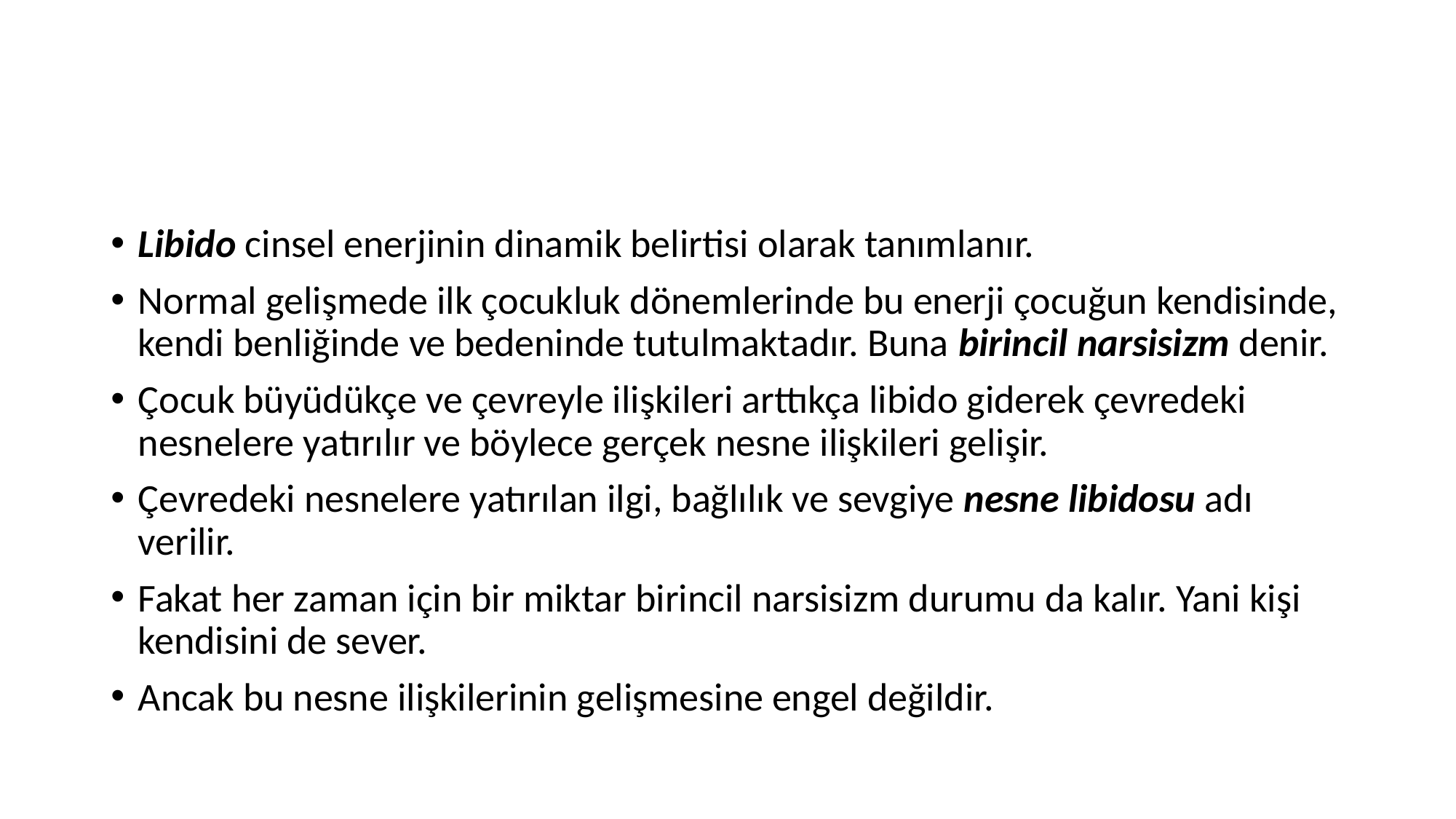

#
Libido cinsel enerjinin dinamik belirtisi olarak tanımlanır.
Normal gelişmede ilk çocukluk dönemlerinde bu enerji çocuğun kendisinde, kendi benliğinde ve bedeninde tutulmaktadır. Buna birincil narsisizm denir.
Çocuk büyüdükçe ve çevreyle ilişkileri arttıkça libido giderek çevredeki nesnelere yatırılır ve böylece gerçek nesne ilişkileri gelişir.
Çevredeki nesnelere yatırılan ilgi, bağlılık ve sevgiye nesne libidosu adı verilir.
Fakat her zaman için bir miktar birincil narsisizm durumu da kalır. Yani kişi kendisini de sever.
Ancak bu nesne ilişkilerinin gelişmesine engel değildir.